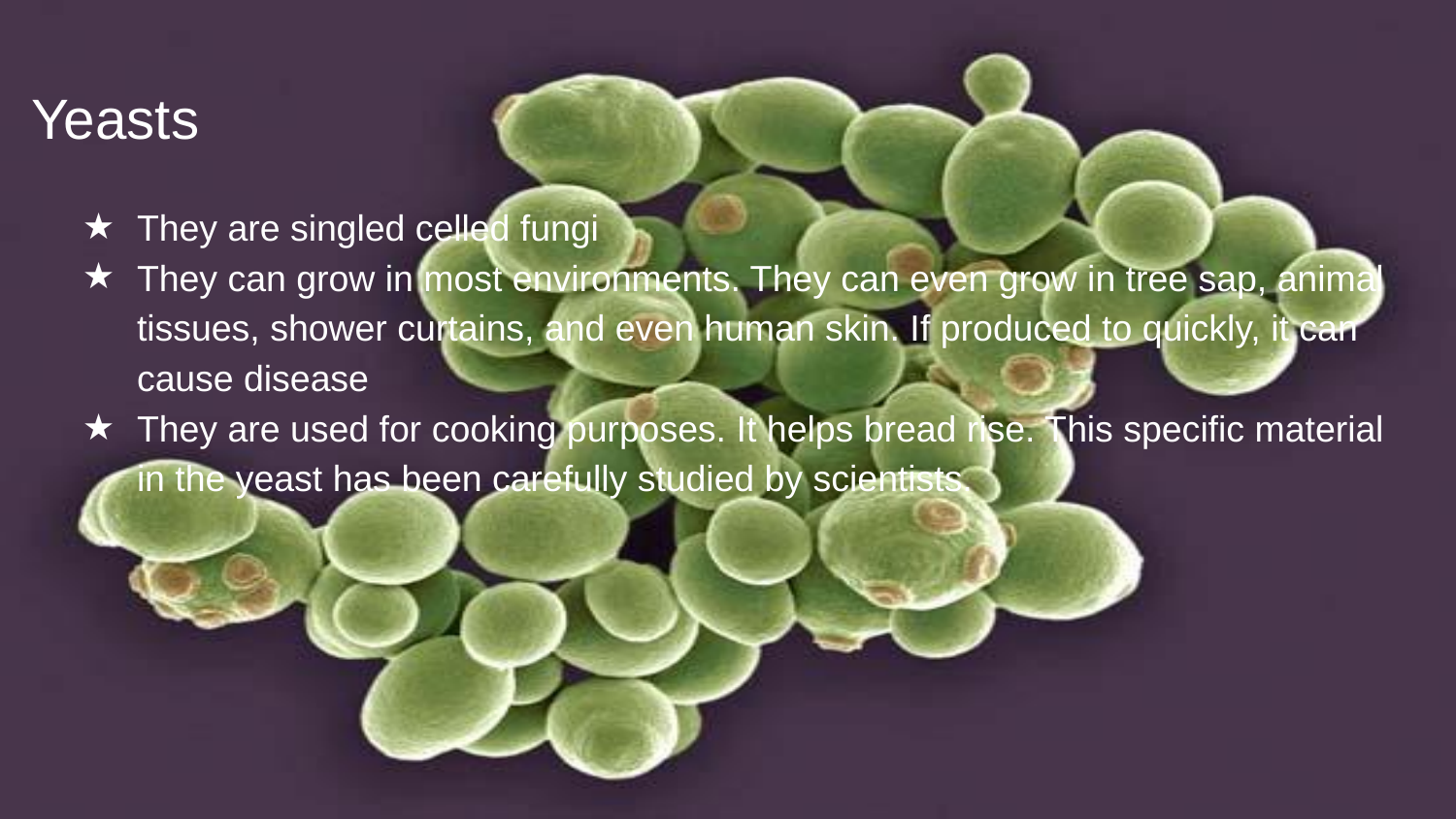

# Yeasts
They are singled celled fungi
They can grow in most environments. They can even grow in tree sap, animal tissues, shower curtains, and even human skin. If produced to quickly, it can cause disease
They are used for cooking purposes. It helps bread rise. This specific material in the yeast has been carefully studied by scientists.